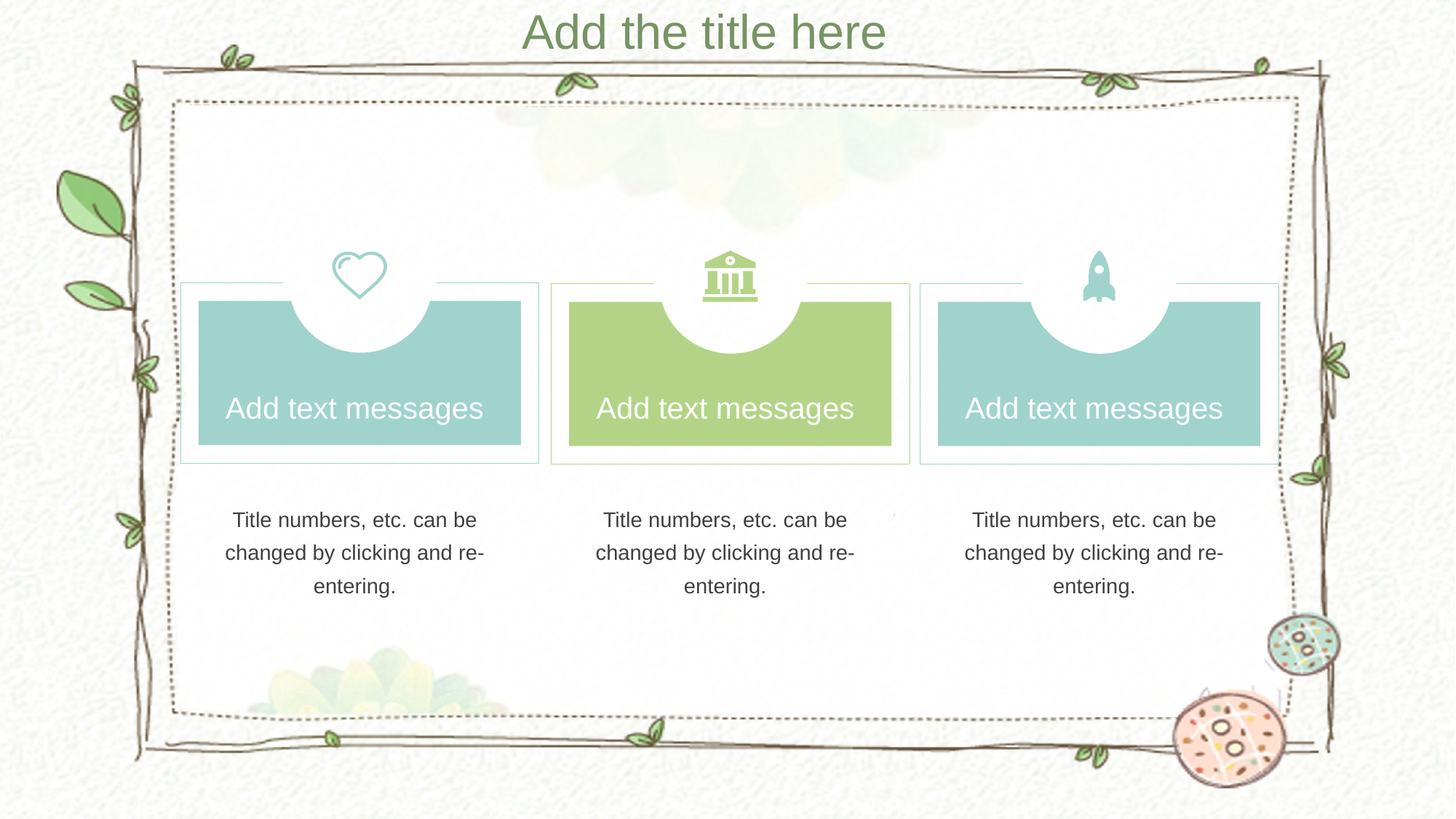

Add the title here

Add text messages
Add text messages
Add text messages
Title numbers, etc. can be changed by clicking and re-entering.
Title numbers, etc. can be changed by clicking and re-entering.
Title numbers, etc. can be changed by clicking and re-entering.